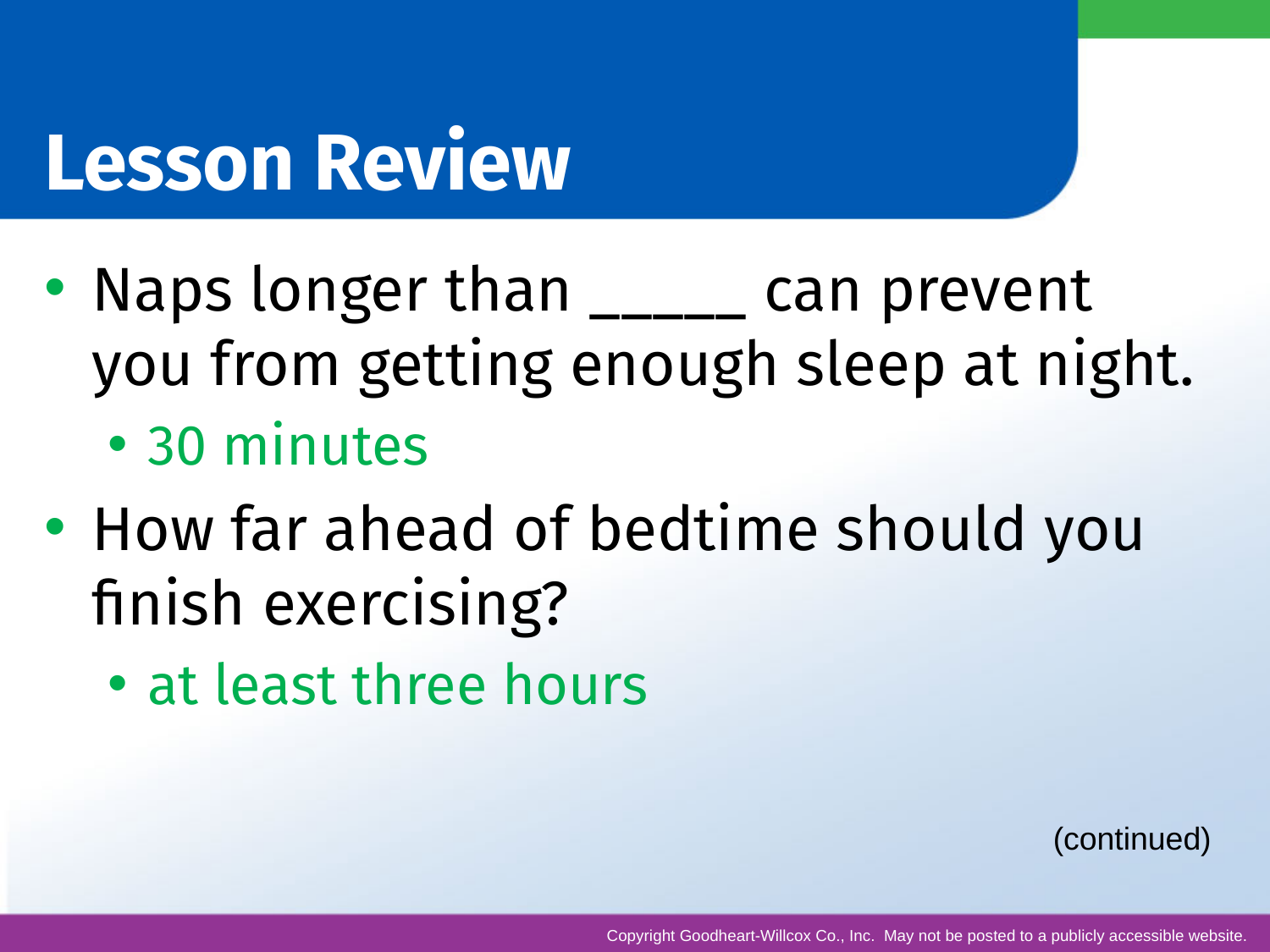

# Lesson Review
Naps longer than _____ can prevent you from getting enough sleep at night.
30 minutes
How far ahead of bedtime should you finish exercising?
at least three hours
(continued)